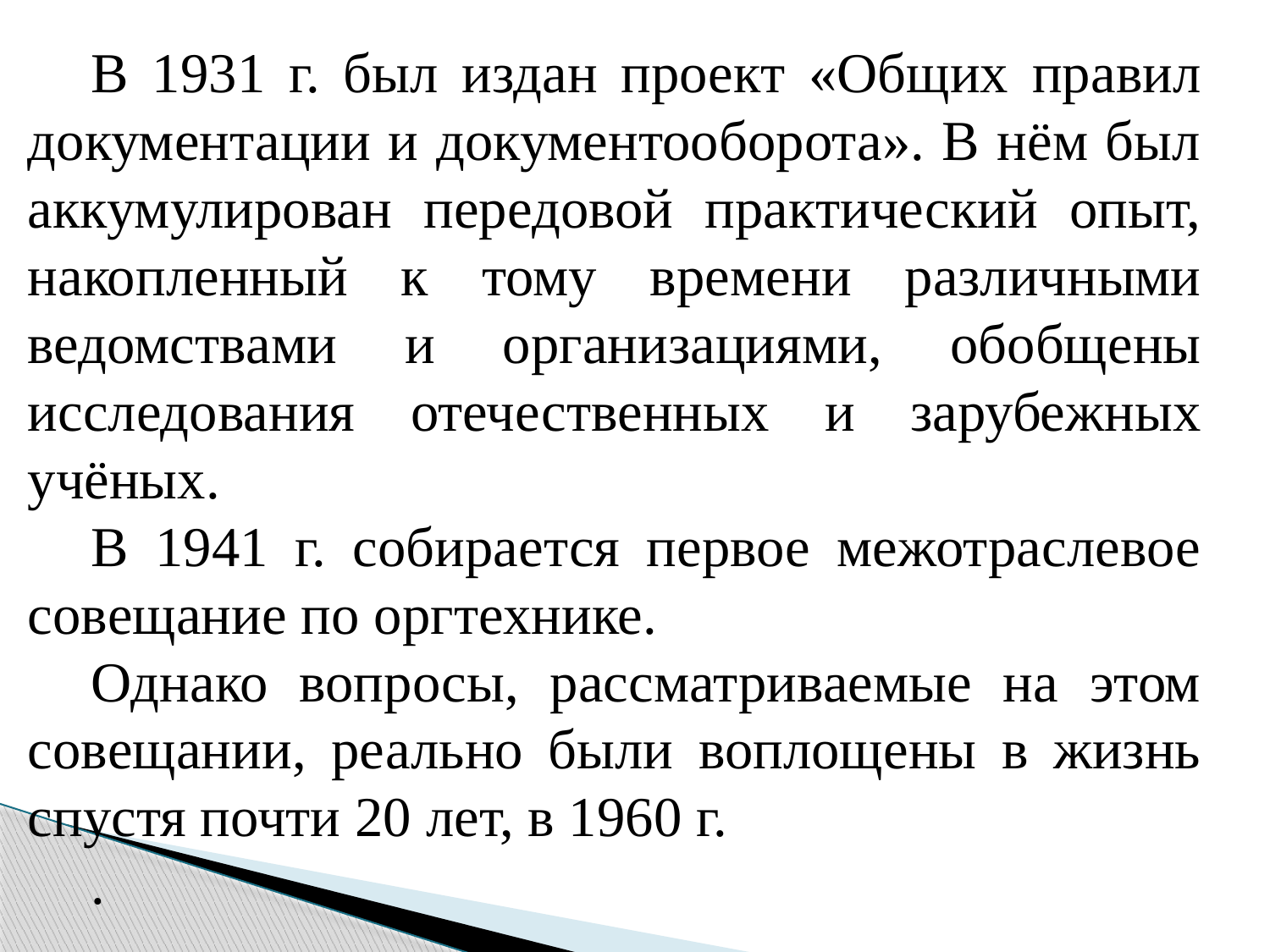

В 1931 г. был издан проект «Общих правил документации и документооборота». В нём был аккумулирован передовой практический опыт, накопленный к тому времени различными ведомствами и организациями, обобщены исследования отечественных и зарубежных учёных.
В 1941 г. собирается первое межотраслевое совещание по оргтехнике.
Однако вопросы, рассматриваемые на этом совещании, реально были воплощены в жизнь спустя почти 20 лет, в 1960 г.
.